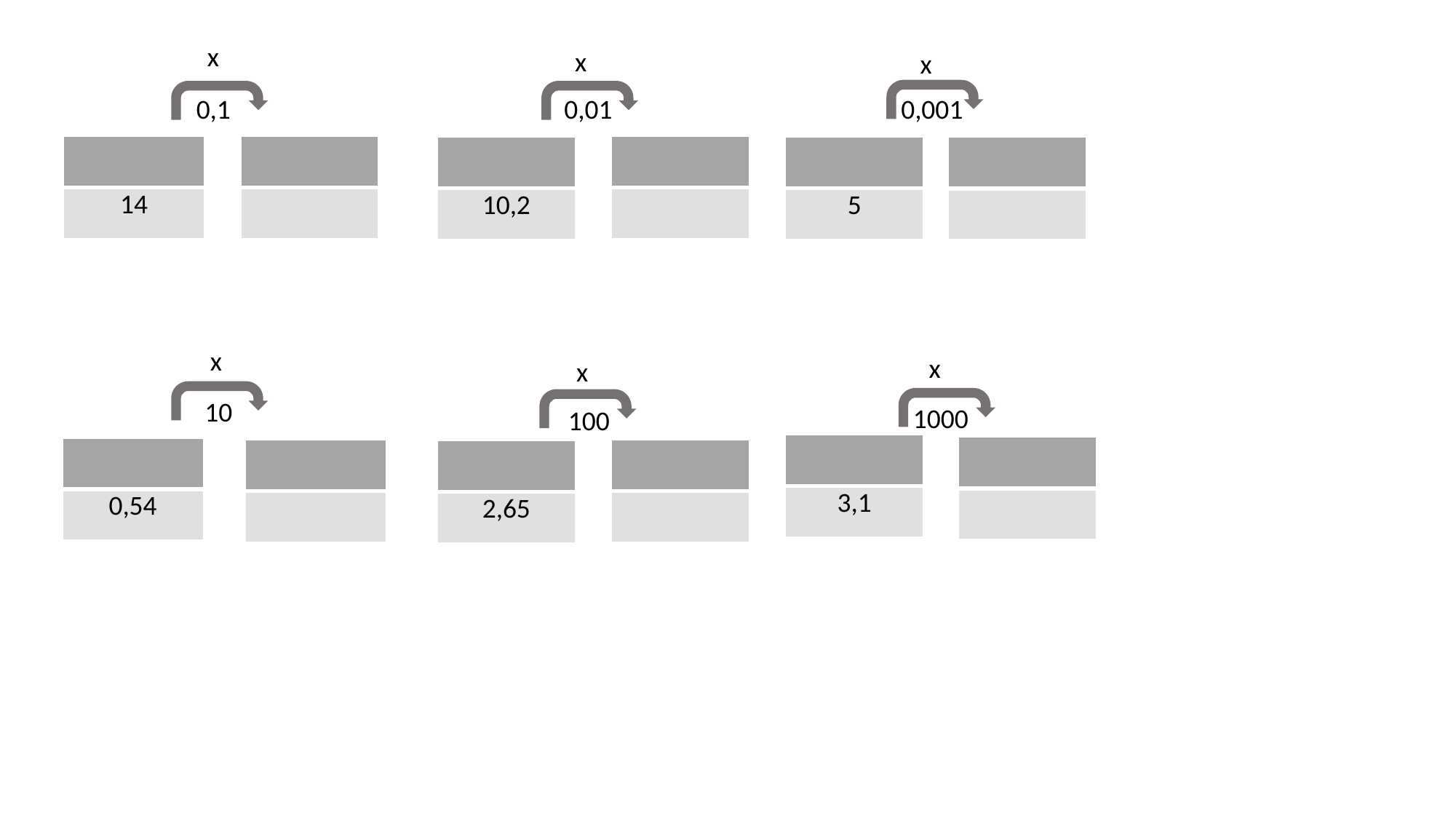

x
x
x

0,1
0,01
0,001
|  |
| --- |
| 14 |
|  |
| --- |
|  |
|  |
| --- |
|  |
|  |
| --- |
| 10,2 |
|  |
| --- |
| 5 |
|  |
| --- |
|  |
x
x
x

10

1000
100
|  |
| --- |
| 3,1 |
|  |
| --- |
|  |
|  |
| --- |
| 0,54 |
|  |
| --- |
|  |
|  |
| --- |
|  |
|  |
| --- |
| 2,65 |